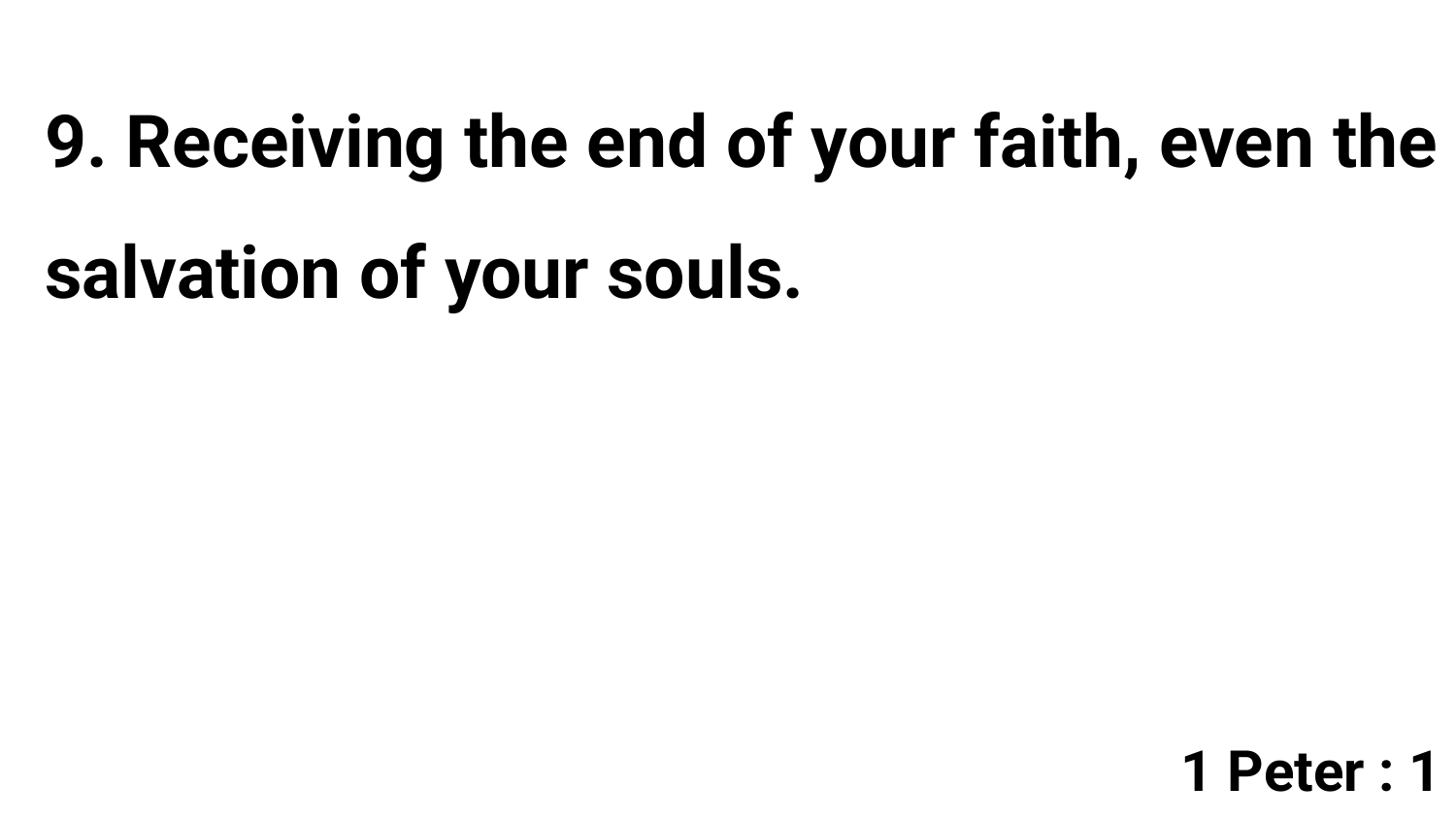

9. Receiving the end of your faith, even the salvation of your souls.
1 Peter : 1